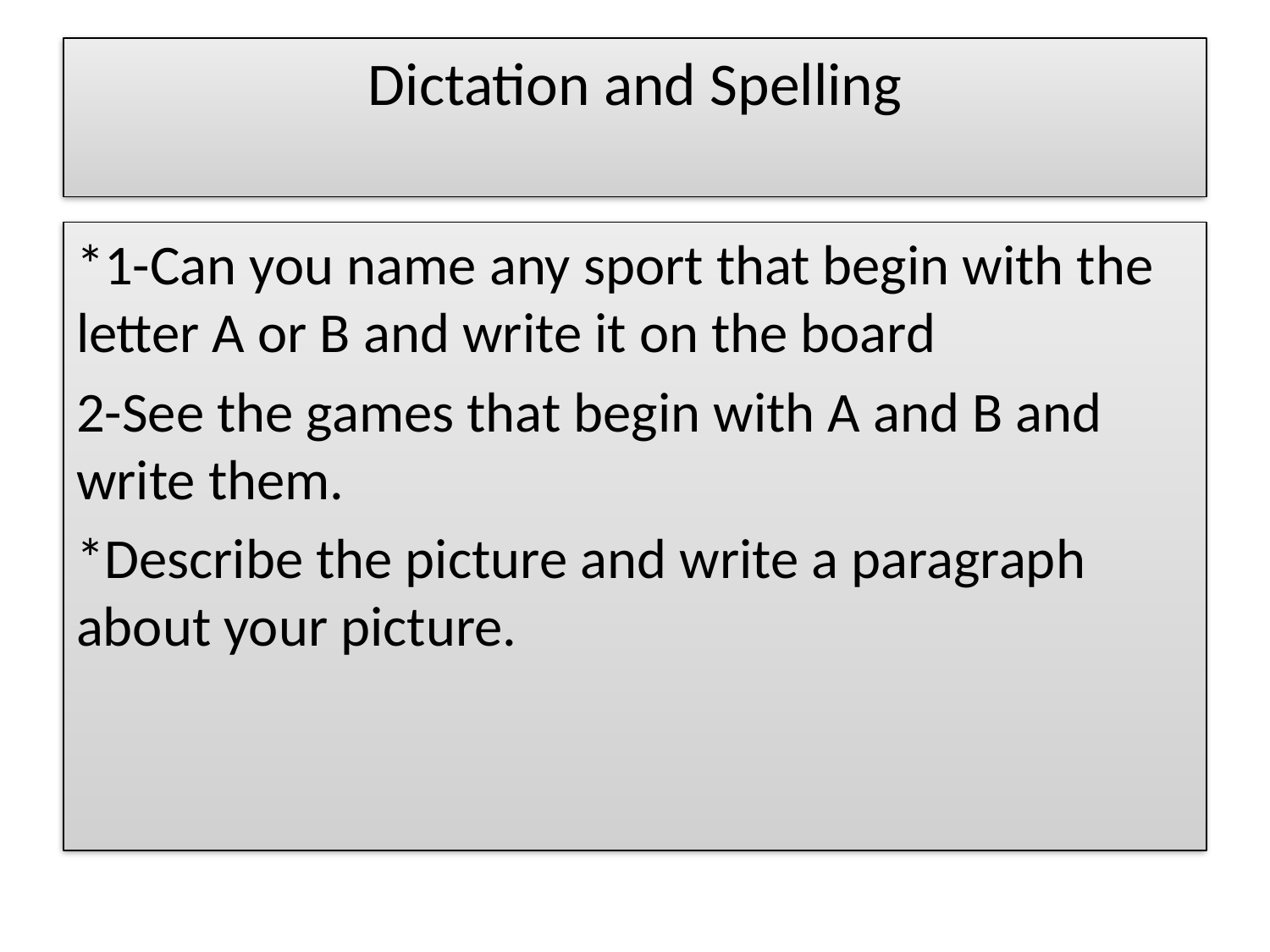

# Dictation and Spelling
*1-Can you name any sport that begin with the letter A or B and write it on the board
2-See the games that begin with A and B and write them.
*Describe the picture and write a paragraph about your picture.